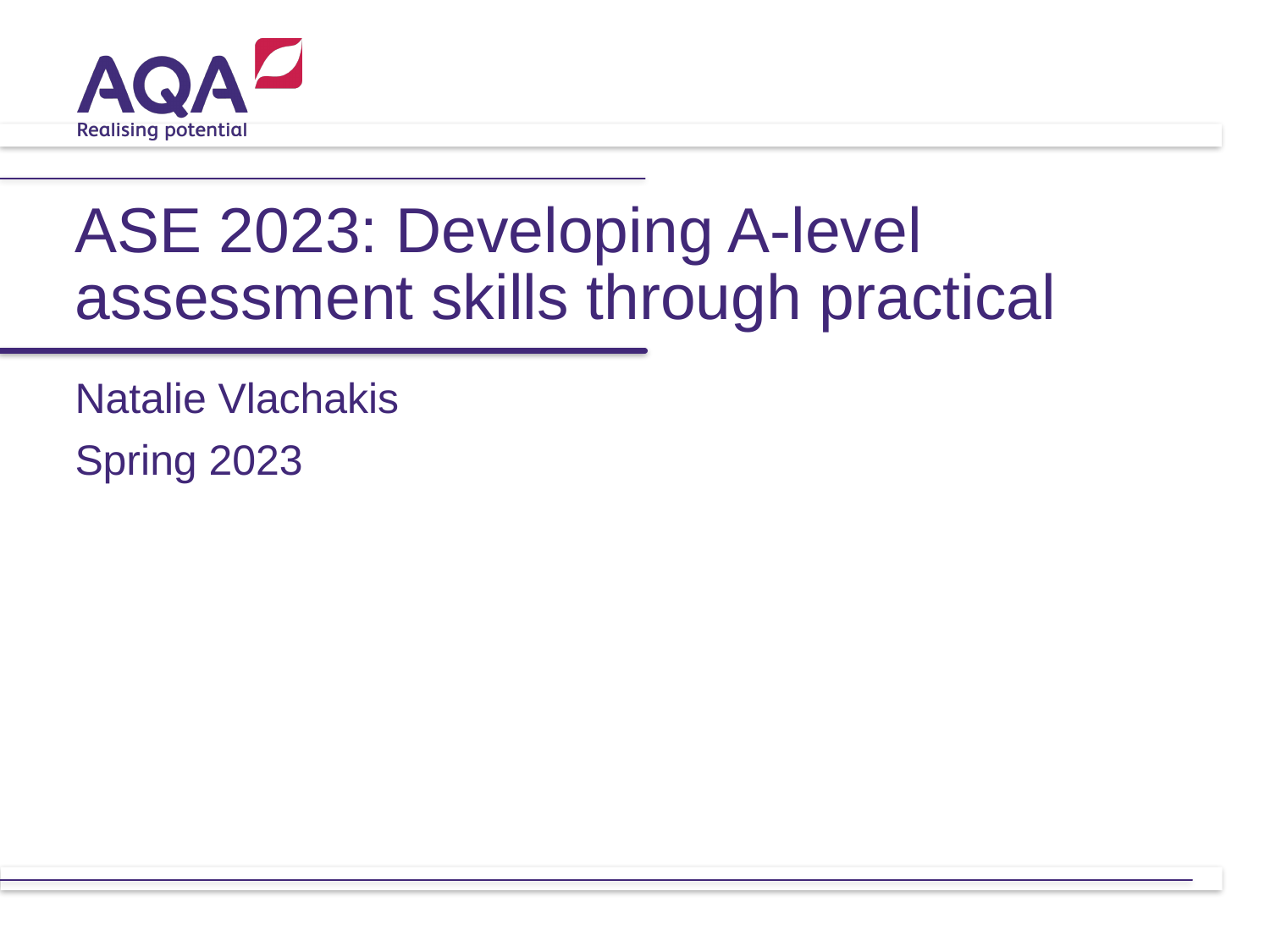

# ASE 2023: Developing A-level assessment skills through practical
Natalie Vlachakis

Spring 2023